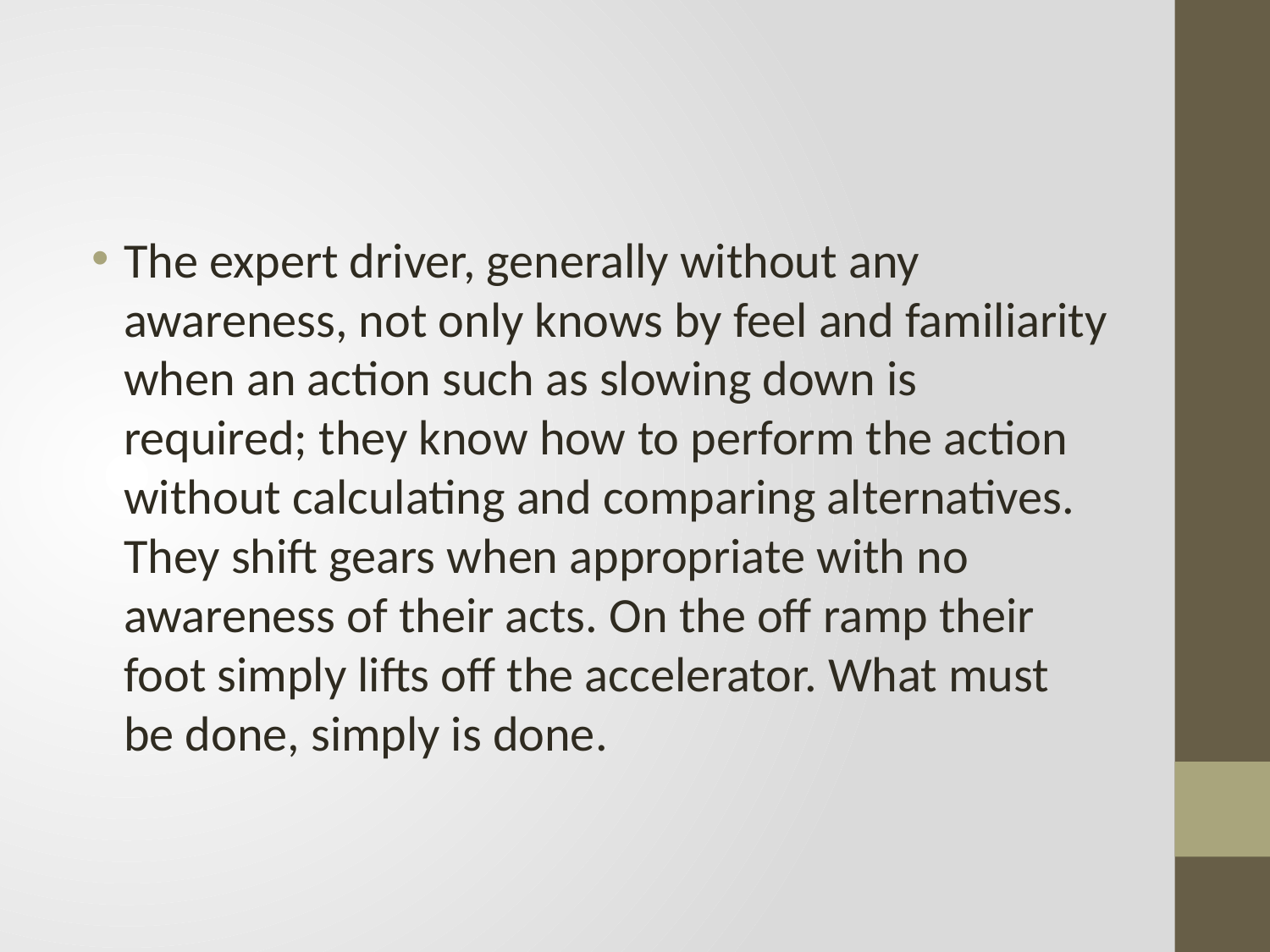

#
The expert driver, generally without any awareness, not only knows by feel and familiarity when an action such as slowing down is required; they know how to perform the action without calculating and comparing alternatives. They shift gears when appropriate with no awareness of their acts. On the off ramp their foot simply lifts off the accelerator. What must be done, simply is done.